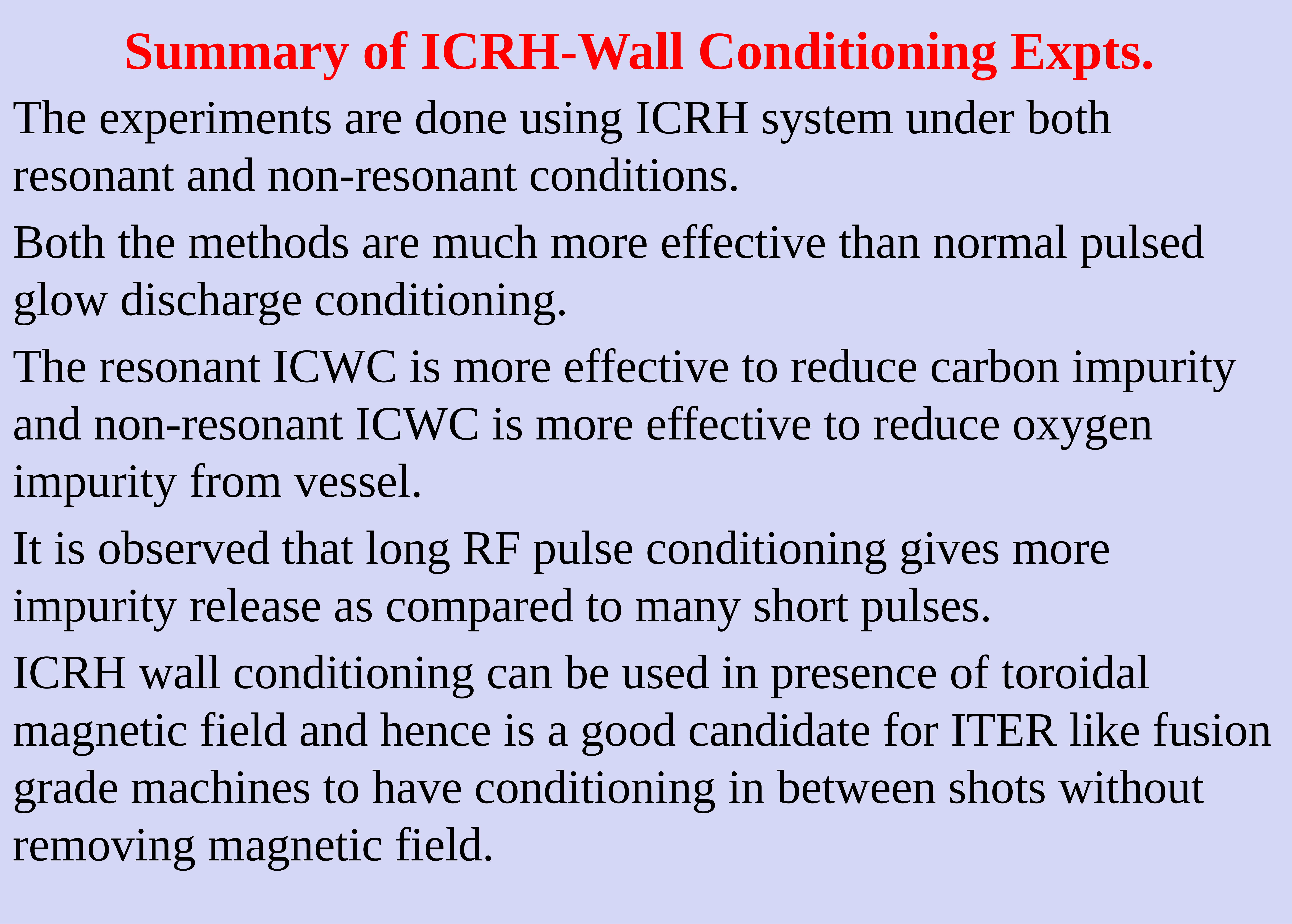

# Summary of ICRH-Wall Conditioning Expts.
The experiments are done using ICRH system under both resonant and non-resonant conditions.
Both the methods are much more effective than normal pulsed glow discharge conditioning.
The resonant ICWC is more effective to reduce carbon impurity and non-resonant ICWC is more effective to reduce oxygen impurity from vessel.
It is observed that long RF pulse conditioning gives more impurity release as compared to many short pulses.
ICRH wall conditioning can be used in presence of toroidal magnetic field and hence is a good candidate for ITER like fusion grade machines to have conditioning in between shots without removing magnetic field.